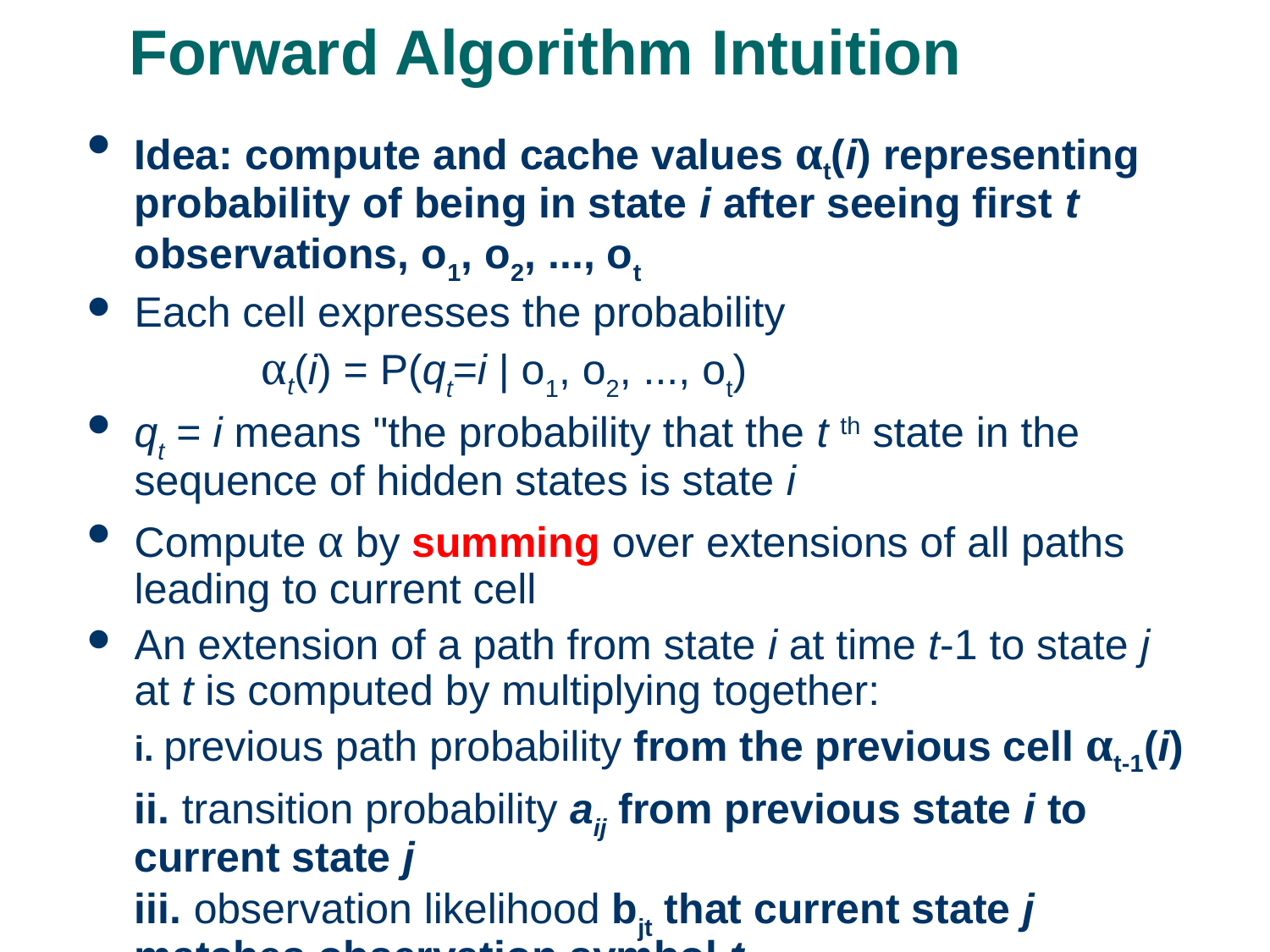

# Forward Algorithm Intuition
Idea: compute and cache values αt(i) representing probability of being in state i after seeing first t observations, o1, o2, ..., ot
Each cell expresses the probability
 	αt(i) = P(qt=i | o1, o2, ..., ot)
qt = i means "the probability that the t th state in the sequence of hidden states is state i
Compute α by summing over extensions of all paths leading to current cell
An extension of a path from state i at time t-1 to state j at t is computed by multiplying together:
i. previous path probability from the previous cell αt-1(i)
	ii. transition probability aij from previous state i to current state j
iii. observation likelihood bjt that current state j matches observation symbol t